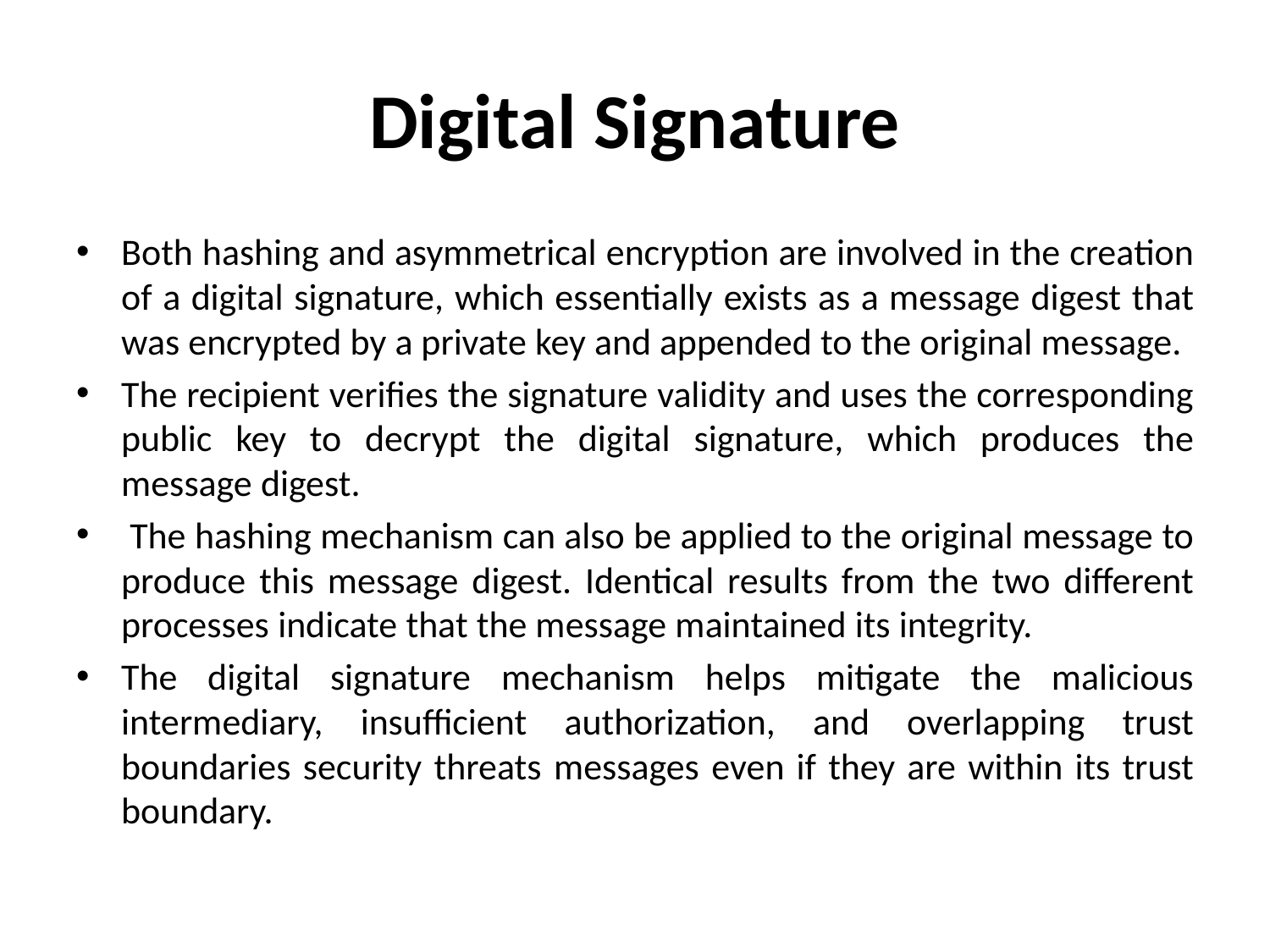

# Digital Signature
Both hashing and asymmetrical encryption are involved in the creation of a digital signature, which essentially exists as a message digest that was encrypted by a private key and appended to the original message.
The recipient verifies the signature validity and uses the corresponding public key to decrypt the digital signature, which produces the message digest.
 The hashing mechanism can also be applied to the original message to produce this message digest. Identical results from the two different processes indicate that the message maintained its integrity.
The digital signature mechanism helps mitigate the malicious intermediary, insufficient authorization, and overlapping trust boundaries security threats messages even if they are within its trust boundary.